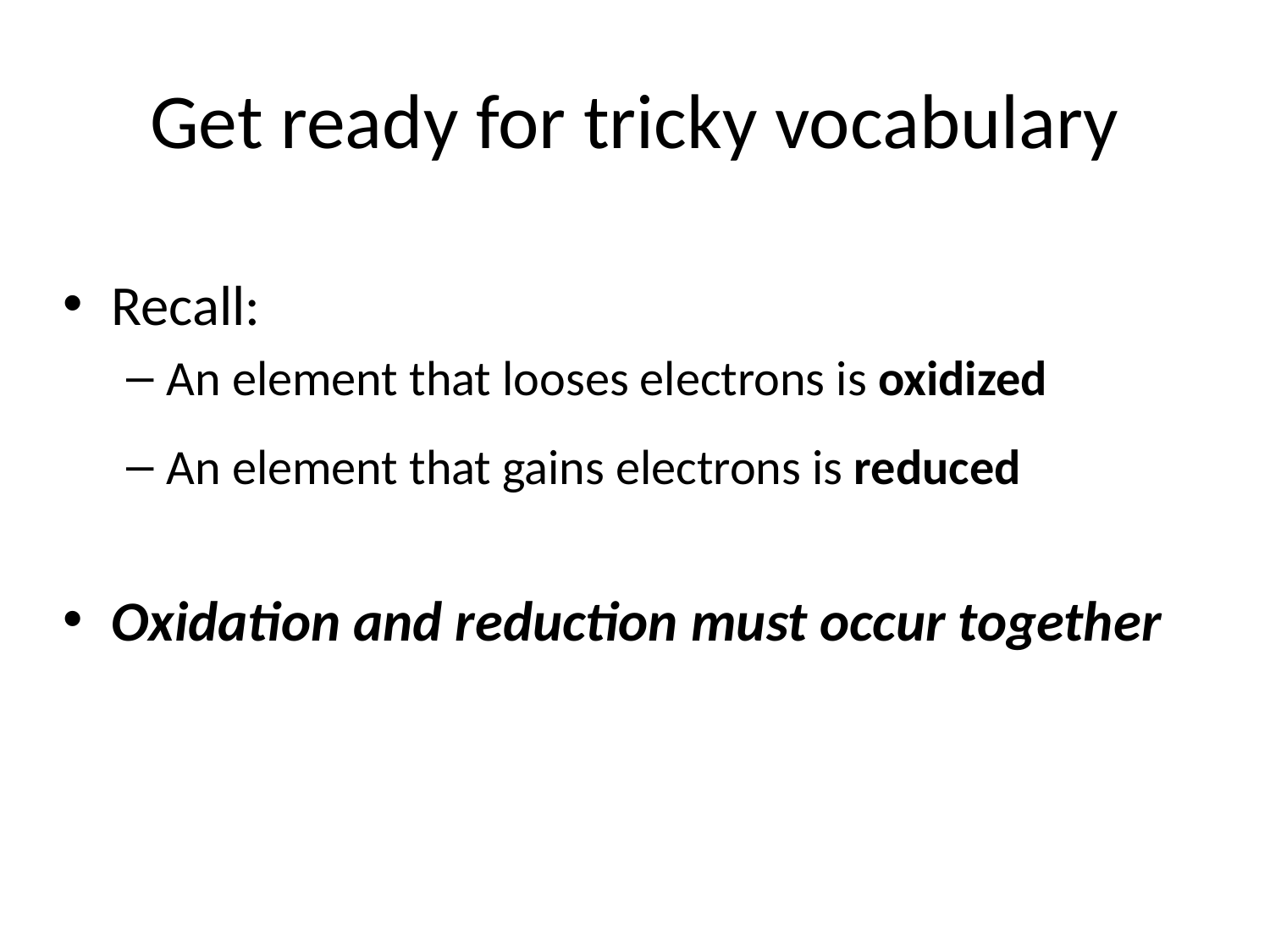

# Get ready for tricky vocabulary
Recall:
An element that looses electrons is oxidized

An element that gains electrons is reduced

Oxidation and reduction must occur together